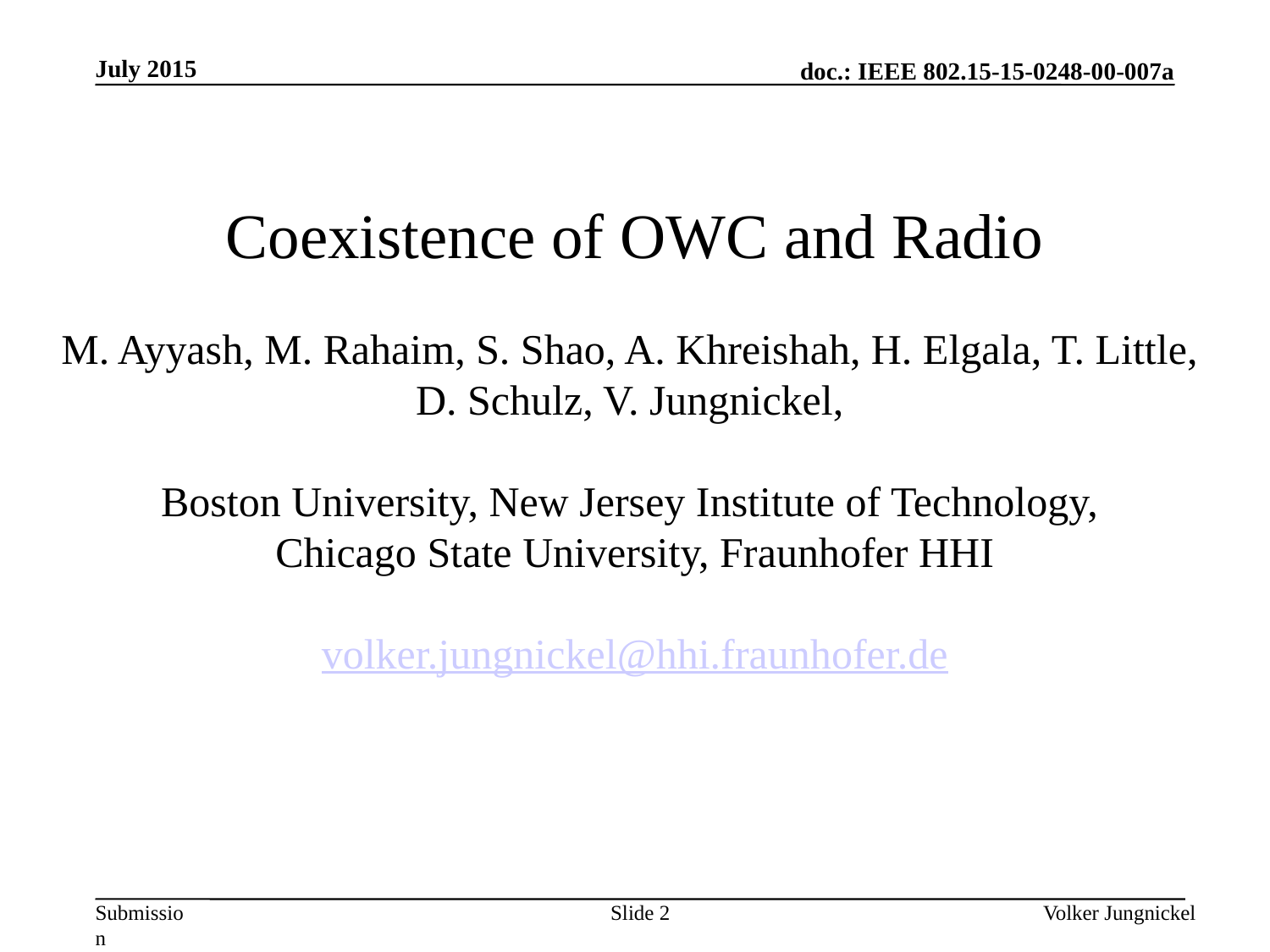

July 2015
Coexistence of OWC and Radio

M. Ayyash, M. Rahaim, S. Shao, A. Khreishah, H. Elgala, T. Little,
D. Schulz, V. Jungnickel,

Boston University, New Jersey Institute of Technology,
Chicago State University, Fraunhofer HHI

volker.jungnickel@hhi.fraunhofer.de

Slide 2
Volker Jungnickel